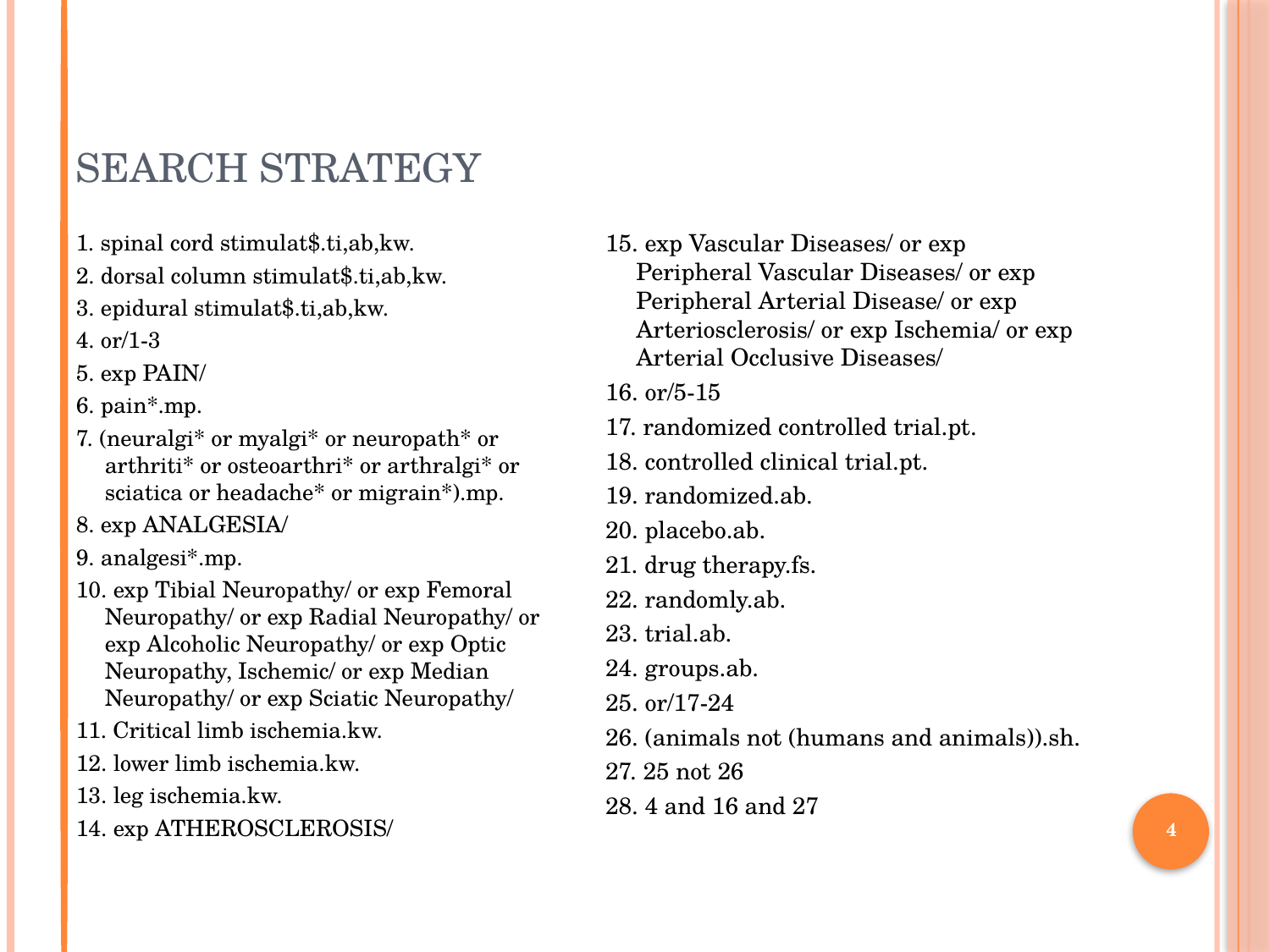

# Search strategy
1. spinal cord stimulat$.ti,ab,kw.
2. dorsal column stimulat$.ti,ab,kw.
3. epidural stimulat$.ti,ab,kw.
4. or/1-3
5. exp PAIN/
6. pain*.mp.
7. (neuralgi* or myalgi* or neuropath* or arthriti* or osteoarthri* or arthralgi* or sciatica or headache* or migrain*).mp.
8. exp ANALGESIA/
9. analgesi*.mp.
10. exp Tibial Neuropathy/ or exp Femoral Neuropathy/ or exp Radial Neuropathy/ or exp Alcoholic Neuropathy/ or exp Optic Neuropathy, Ischemic/ or exp Median Neuropathy/ or exp Sciatic Neuropathy/
11. Critical limb ischemia.kw.
12. lower limb ischemia.kw.
13. leg ischemia.kw.
14. exp ATHEROSCLEROSIS/

15. exp Vascular Diseases/ or exp Peripheral Vascular Diseases/ or exp Peripheral Arterial Disease/ or exp Arteriosclerosis/ or exp Ischemia/ or exp Arterial Occlusive Diseases/
16. or/5-15
17. randomized controlled trial.pt.
18. controlled clinical trial.pt.
19. randomized.ab.
20. placebo.ab.
21. drug therapy.fs.
22. randomly.ab.
23. trial.ab.
24. groups.ab.
25. or/17-24
26. (animals not (humans and animals)).sh.
27. 25 not 26
28. 4 and 16 and 27
4